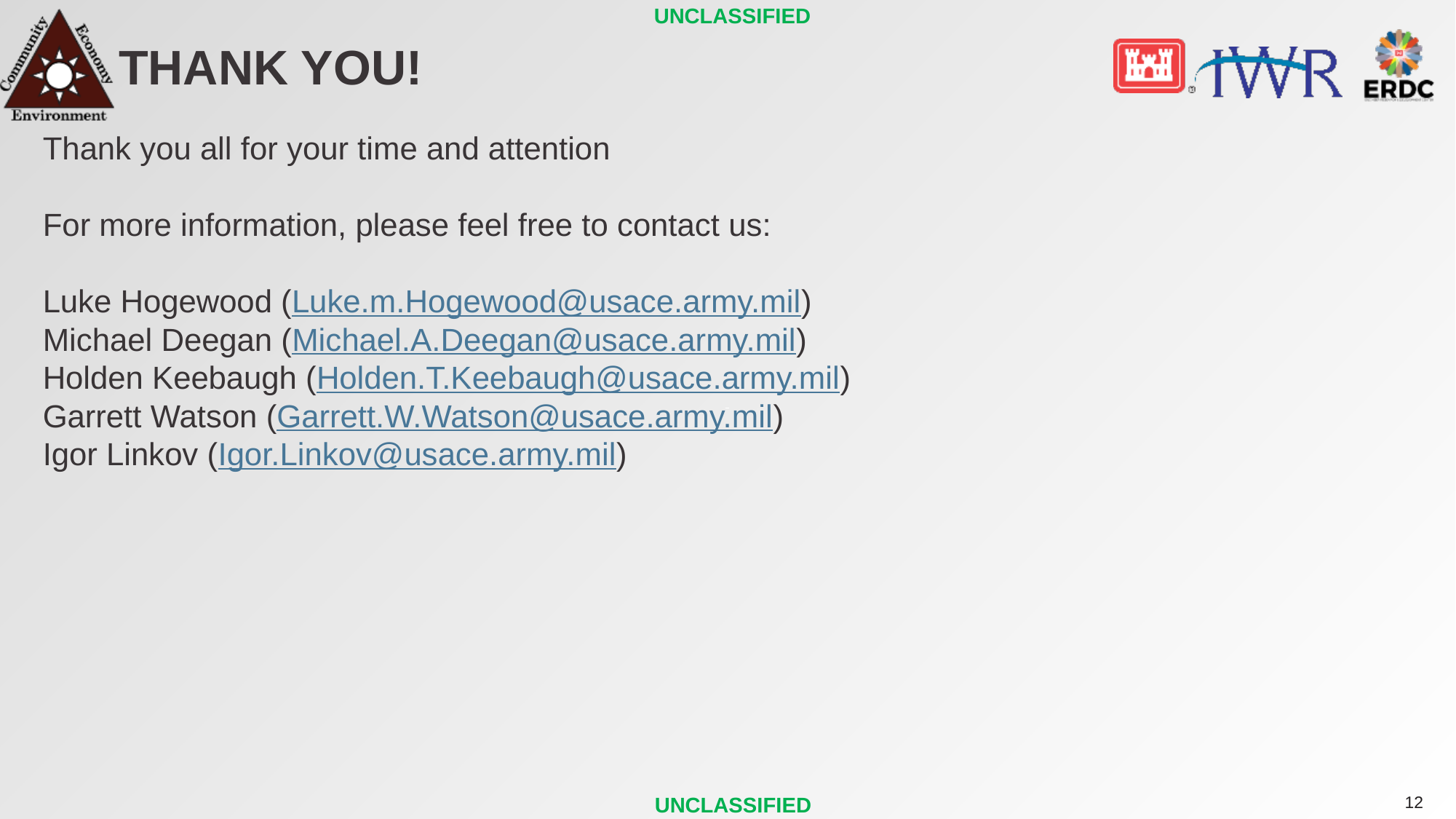

# Thank You!
Thank you all for your time and attention

For more information, please feel free to contact us:

Luke Hogewood (Luke.m.Hogewood@usace.army.mil)
Michael Deegan (Michael.A.Deegan@usace.army.mil)
Holden Keebaugh (Holden.T.Keebaugh@usace.army.mil)
Garrett Watson (Garrett.W.Watson@usace.army.mil)
Igor Linkov (Igor.Linkov@usace.army.mil)